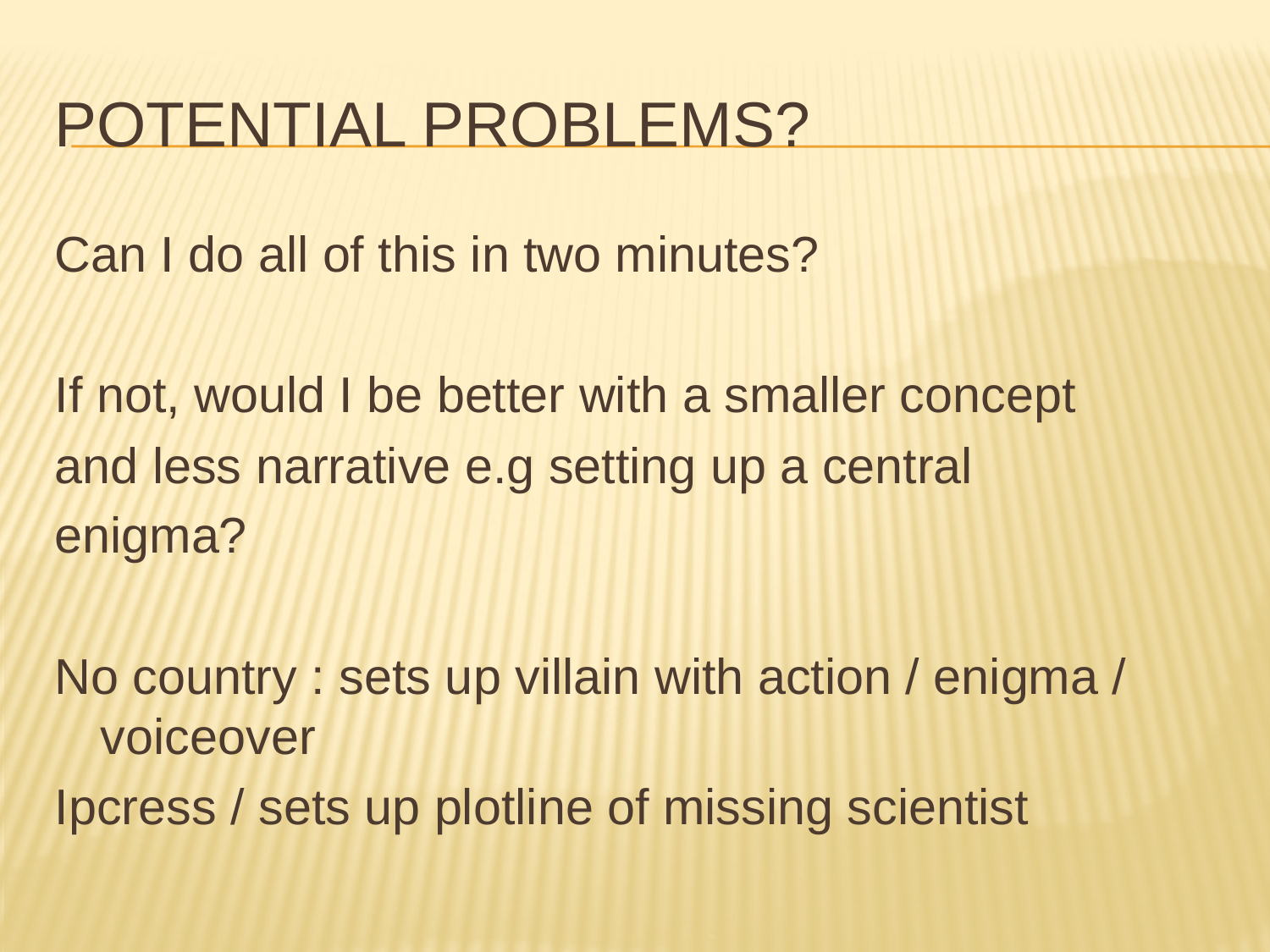

# Potential problems?
Can I do all of this in two minutes?

If not, would I be better with a smaller concept
and less narrative e.g setting up a central
enigma?

No country : sets up villain with action / enigma / voiceover
Ipcress / sets up plotline of missing scientist